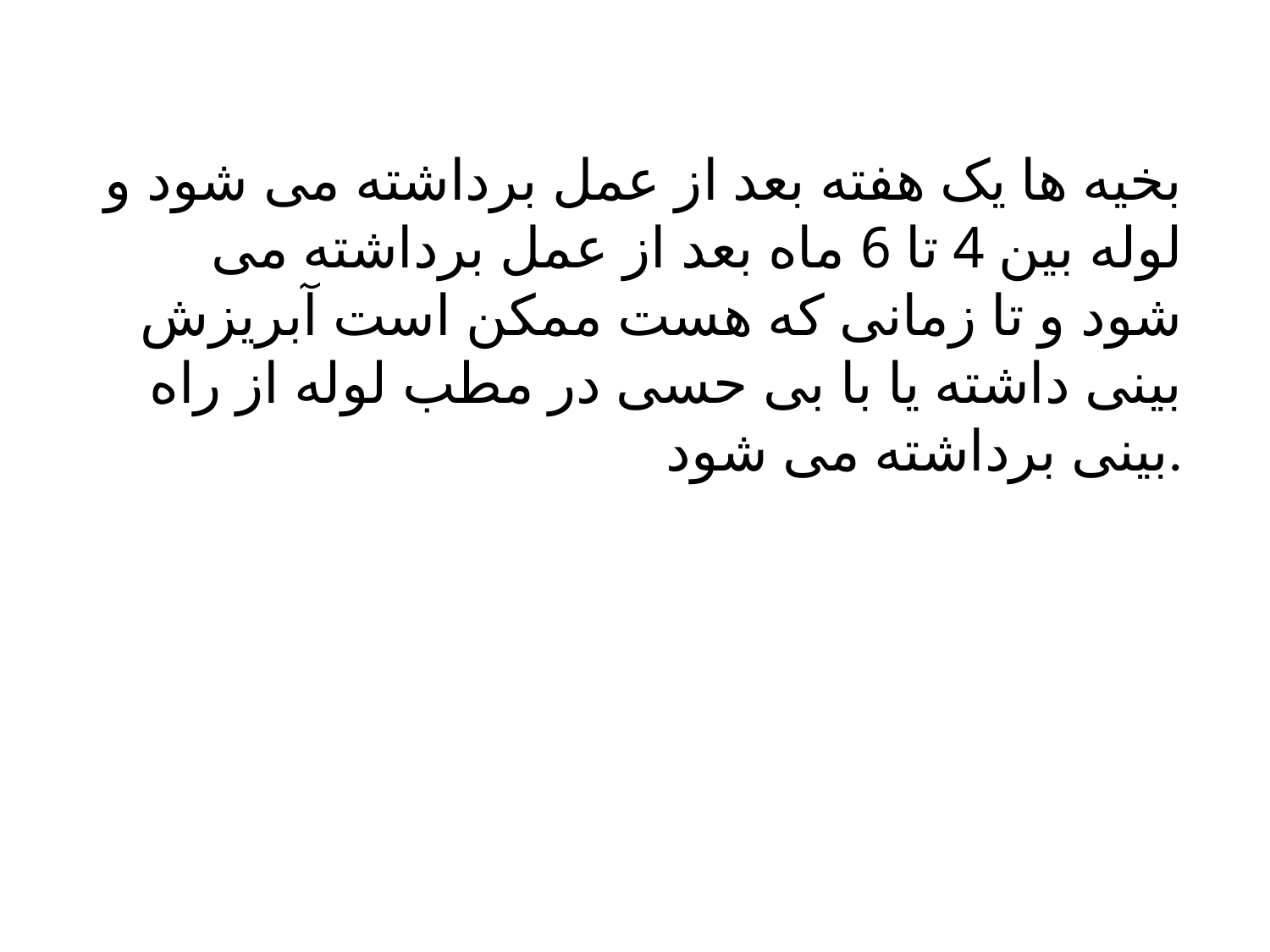

بخیه ها یک هفته بعد از عمل برداشته می شود و لوله بین 4 تا 6 ماه بعد از عمل برداشته می شود و تا زمانی که هست ممکن است آبریزش بینی داشته یا با بی حسی در مطب لوله از راه بینی برداشته می شود.